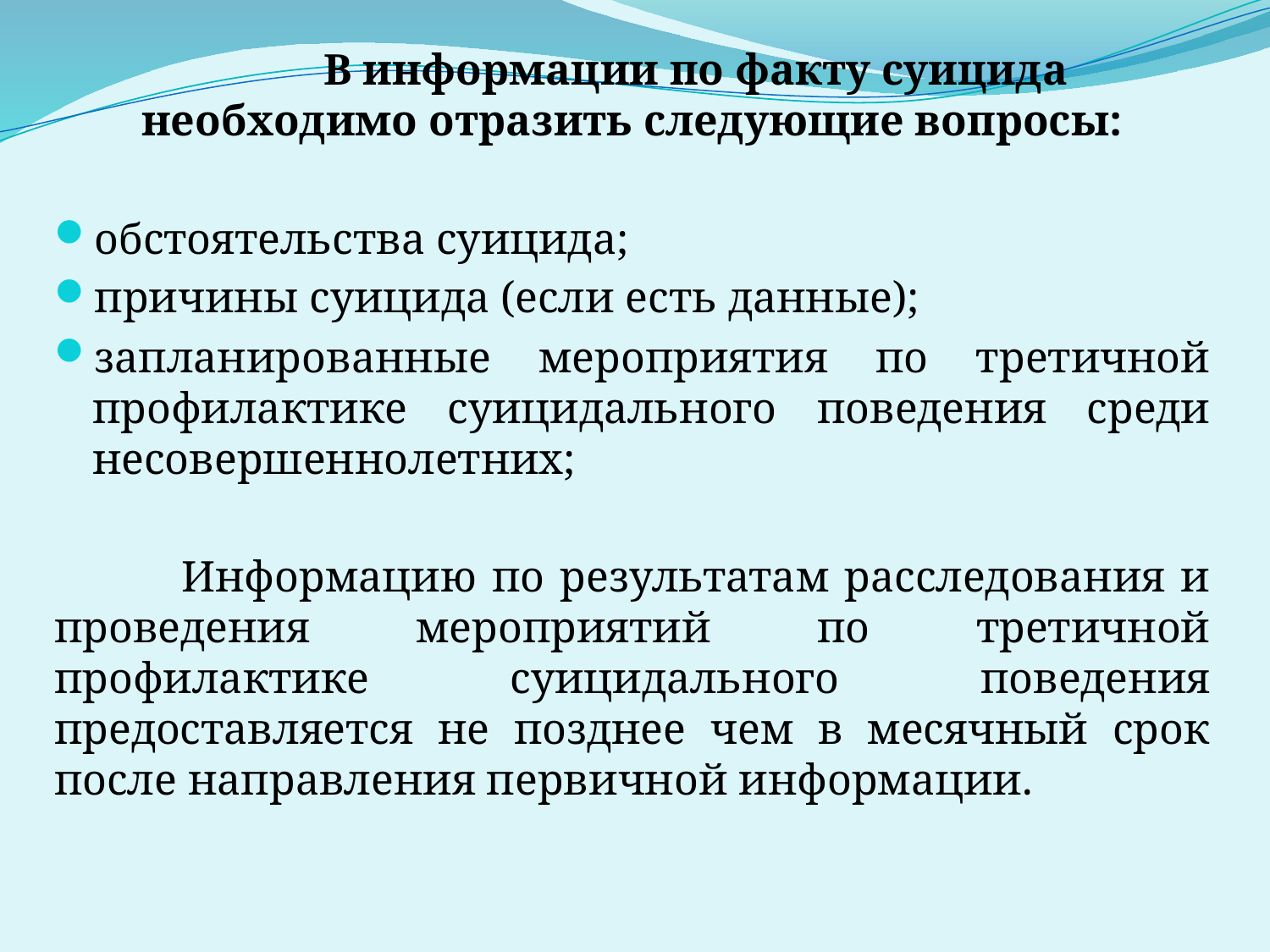

В информации по факту суицида необходимо отразить следующие вопросы:

обстоятельства суицида;
причины суицида (если есть данные);
запланированные мероприятия по третичной профилактике суицидального поведения среди несовершеннолетних;

	Информацию по результатам расследования и проведения мероприятий по третичной профилактике суицидального поведения предоставляется не позднее чем в месячный срок после направления первичной информации.

#